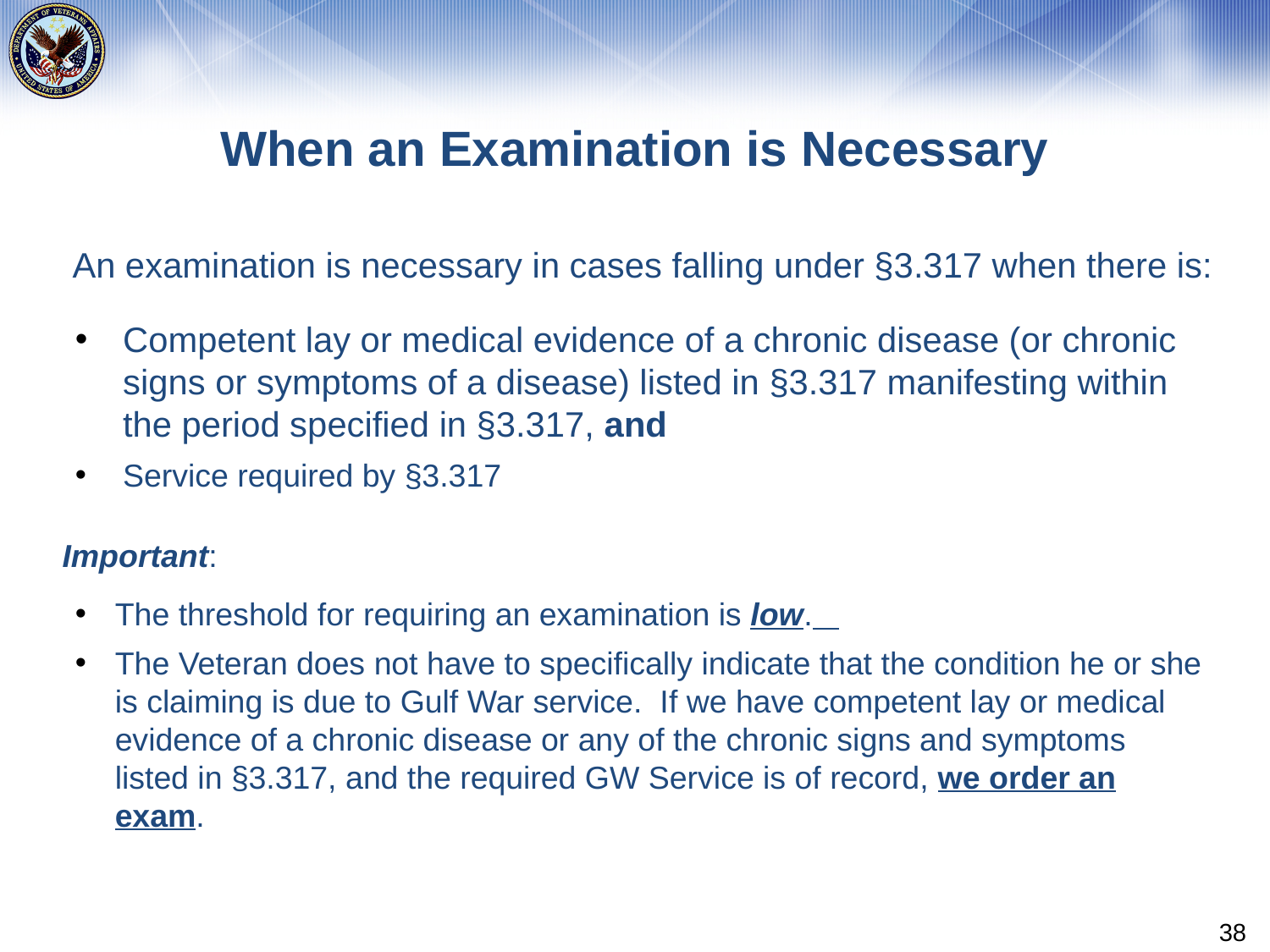

# When an Examination is Necessary
An examination is necessary in cases falling under §3.317 when there is:
Competent lay or medical evidence of a chronic disease (or chronic signs or symptoms of a disease) listed in §3.317 manifesting within the period specified in §3.317, and
Service required by §3.317
Important:

The threshold for requiring an examination is low.
The Veteran does not have to specifically indicate that the condition he or she is claiming is due to Gulf War service.  If we have competent lay or medical evidence of a chronic disease or any of the chronic signs and symptoms listed in §3.317, and the required GW Service is of record, we order an exam.

38